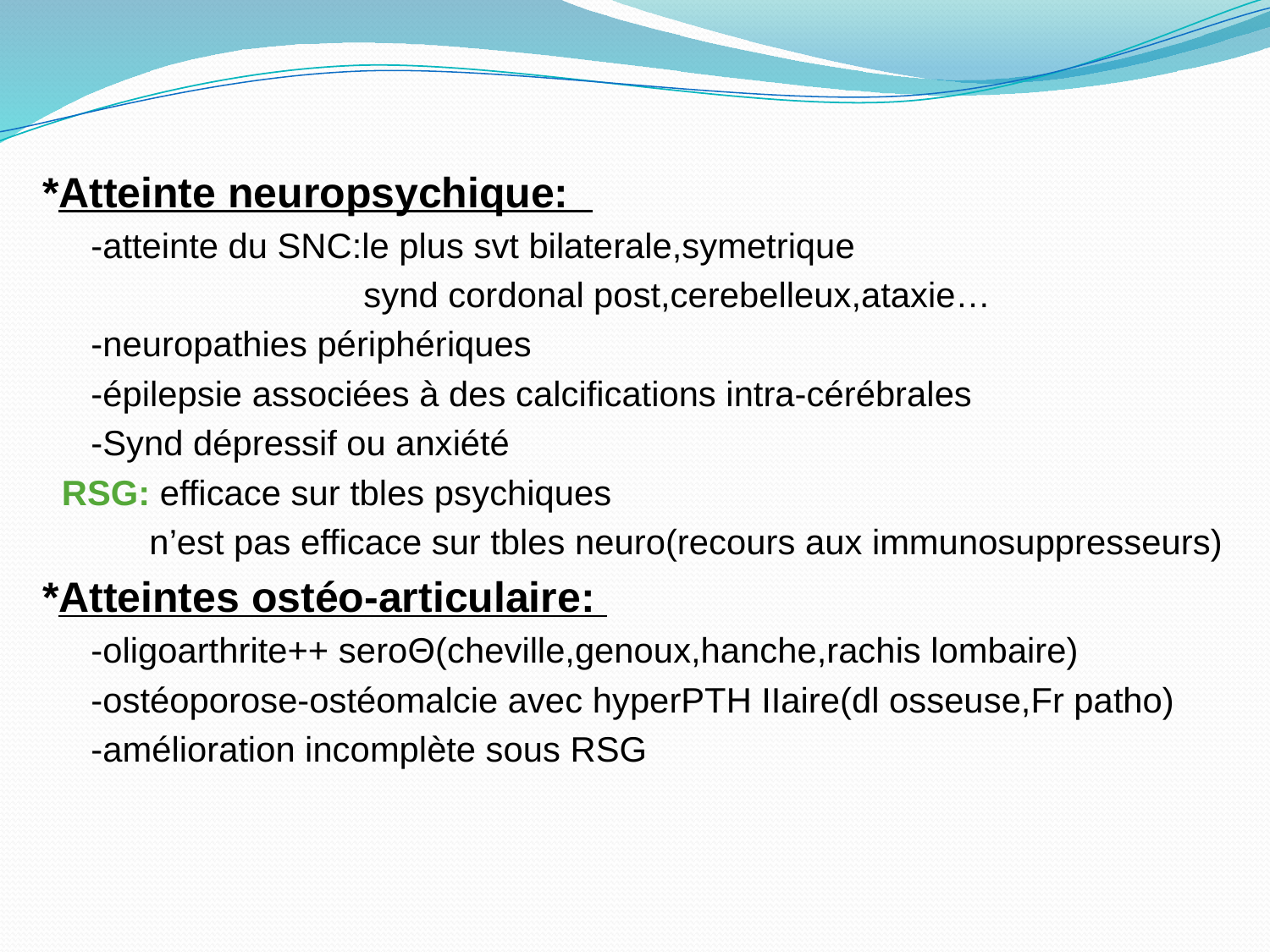

*Atteinte neuropsychique:
     -atteinte du SNC:le plus svt bilaterale,symetrique
                                 synd cordonal post,cerebelleux,ataxie…
     -neuropathies périphériques
     -épilepsie associées à des calcifications intra-cérébrales
     -Synd dépressif ou anxiété
  RSG: efficace sur tbles psychiques
           n’est pas efficace sur tbles neuro(recours aux immunosuppresseurs)
*Atteintes ostéo-articulaire:
     -oligoarthrite++ seroΘ(cheville,genoux,hanche,rachis lombaire)
     -ostéoporose-ostéomalcie avec hyperPTH IIaire(dl osseuse,Fr patho)
     -amélioration incomplète sous RSG